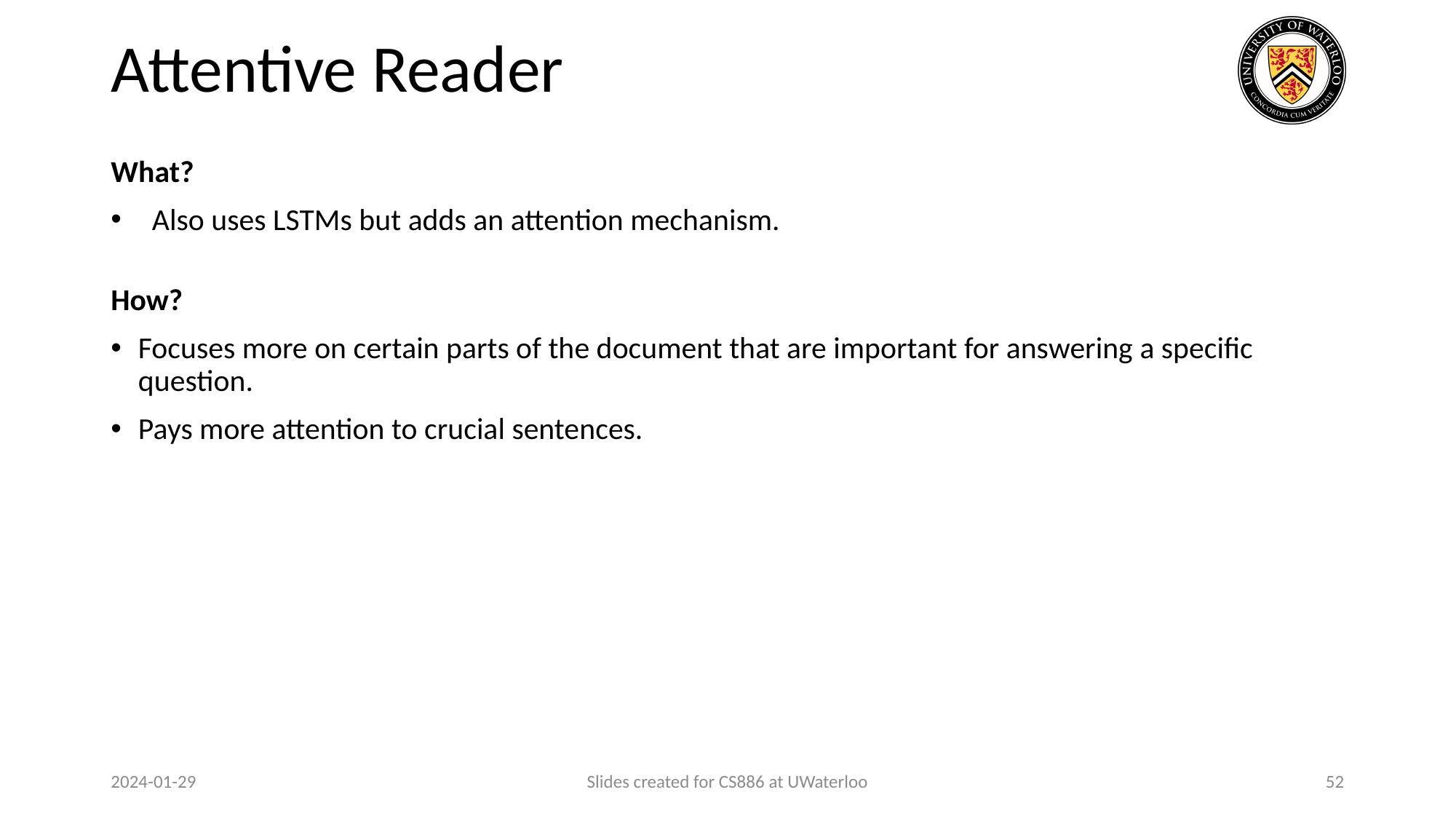

# Attentive Reader
What?
  Also uses LSTMs but adds an attention mechanism.
How?
Focuses more on certain parts of the document that are important for answering a specific question.
Pays more attention to crucial sentences.

2024-01-29
Slides created for CS886 at UWaterloo
52